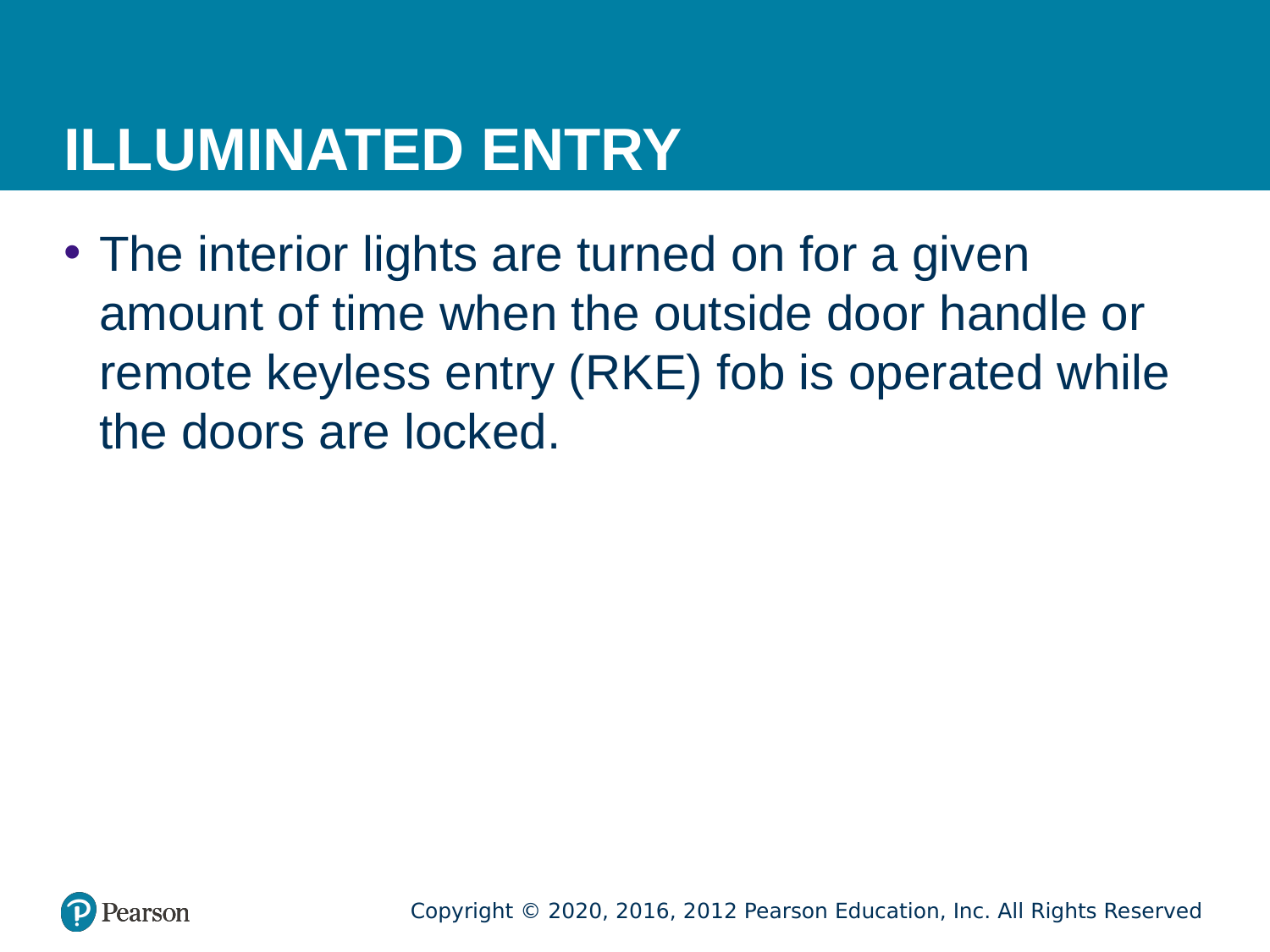

# ILLUMINATED ENTRY
The interior lights are turned on for a given amount of time when the outside door handle or remote keyless entry (RKE) fob is operated while the doors are locked.